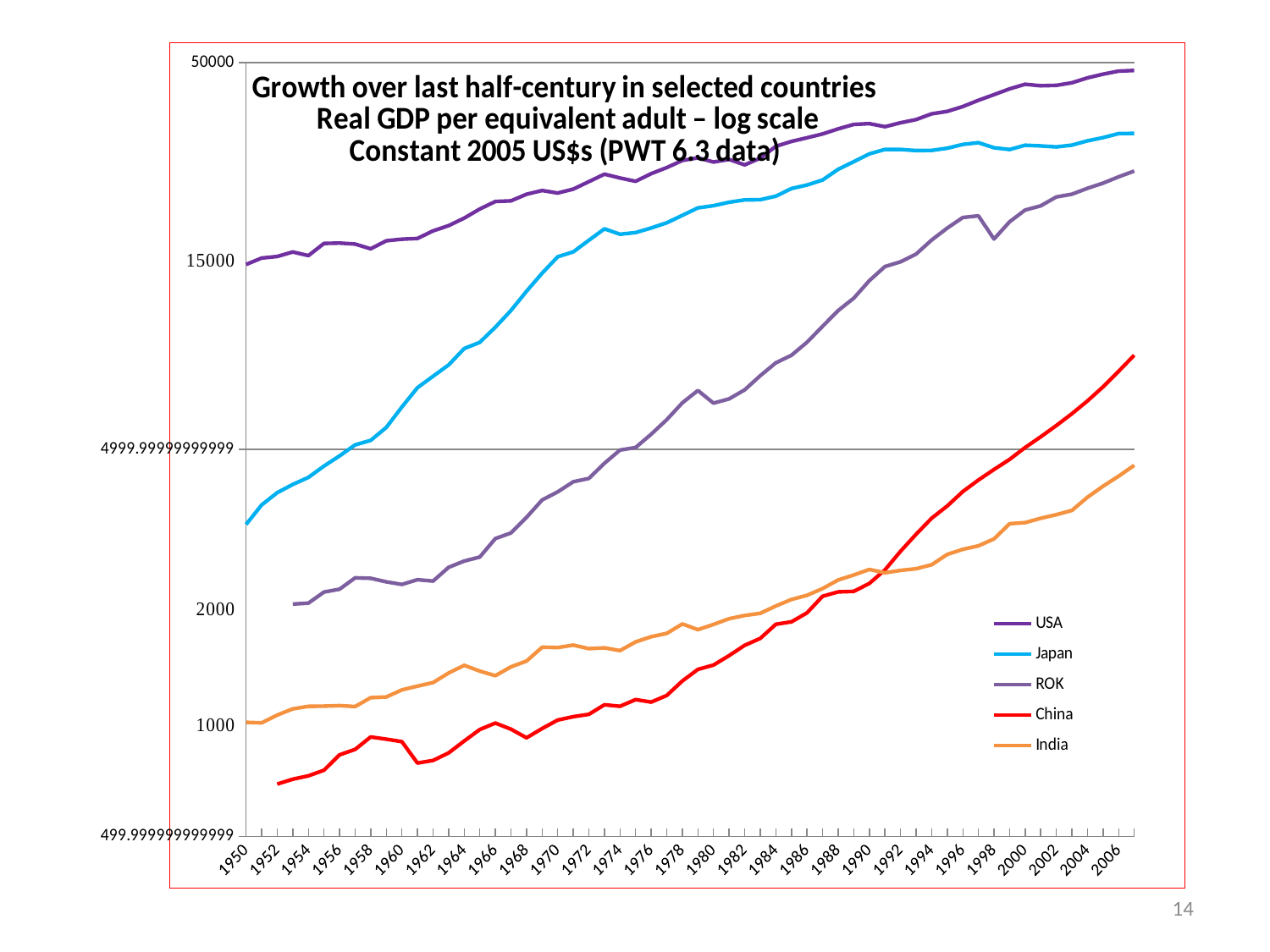

### Chart: Growth over last half-century in selected countries
 Real GDP per equivalent adult – log scale
Constant 2005 US$s (PWT 6.3 data)

| Category | USA | Japan | ROK | China | India |
|---|---|---|---|---|---|
| 1950 | 15033.348169999987 | 3198.333067000007 | None | None | 985.4433493 |
| 1951 | 15616.65912999997 | 3593.438386 | None | None | 982.3310457999978 |
| 1952 | 15767.26749 | 3865.2483419999926 | None | 682.2438543 | 1028.81826 |
| 1953 | 16194.31612999996 | 4059.401451 | 1991.62751 | 702.4579141999972 | 1067.5484309999965 |
| 1954 | 15846.15756 | 4232.432073 | 2002.9691530000011 | 716.5734996000017 | 1083.957915000001 |
| 1955 | 17038.399949999908 | 4528.930895 | 2139.848455 | 741.0460918999978 | 1085.182791 |
| 1956 | 17074.71309 | 4811.78378 | 2176.1986199999997 | 812.0352998999974 | 1088.4058210000035 |
| 1957 | 16977.114039999924 | 5139.08304 | 2328.494754000001 | 838.9739204 | 1082.44003 |
| 1958 | 16502.257259999944 | 5278.168063000013 | 2322.36653 | 903.127389 | 1141.230214 |
| 1959 | 17309.45976999994 | 5700.051941000002 | 2273.719933000001 | 891.4141384 | 1145.716306 |
| 1960 | 17478.91883 | 6438.843303 | 2238.53110700001 | 878.4195165999994 | 1195.165004 |
| 1961 | 17550.824769999996 | 7221.463164000003 | 2302.990261 | 773.4028347 | 1222.1943229999931 |
| 1962 | 18362.8009 | 7729.553361 | 2283.718237 | 785.4692634999972 | 1248.3944919999956 |
| 1963 | 18942.80485 | 8269.39733499996 | 2479.3668629999997 | 821.5666236999973 | 1321.733258 |
| 1964 | 19811.65338 | 9116.142546000026 | 2573.027035 | 881.9665524999974 | 1383.448411 |
| 1965 | 20911.02421 | 9457.676681999983 | 2635.008374 | 943.7373411 | 1336.719999 |
| 1966 | 21872.01701 | 10349.733580000016 | 2941.047117000007 | 981.104387200002 | 1300.5151740000001 |
| 1967 | 21951.84344 | 11433.194410000016 | 3040.633823 | 946.0894638 | 1371.059818 |
| 1968 | 22834.04412 | 12820.243480000032 | 3337.838935 | 898.6272564999975 | 1418.8603499999963 |
| 1969 | 23345.653579999893 | 14275.6605 | 3702.1468519999926 | 949.8414979999981 | 1541.016815000001 |
| 1970 | 22998.14051999994 | 15739.93963 | 3883.5448299999925 | 998.6414113999995 | 1537.448464 |
| 1971 | 23542.485310000025 | 16204.32137 | 4124.823185 | 1019.254961 | 1560.396004 |
| 1972 | 24608.48767 | 17363.49237 | 4206.443861 | 1033.635689000001 | 1527.525449 |
| 1973 | 25733.72312 | 18586.47935999994 | 4605.375573 | 1093.8424359999958 | 1534.906226 |
| 1974 | 25153.27673 | 18001.68652999999 | 4981.914489 | 1084.308273 | 1510.23455 |
| 1975 | 24660.175599999948 | 18175.676439999996 | 5058.711622000003 | 1128.1919219999968 | 1590.4470990000011 |
| 1976 | 25812.156989999996 | 18683.052179999948 | 5474.294113 | 1111.754876 | 1640.3332679999999 |
| 1977 | 26759.76968 | 19270.40788 | 5972.129754000001 | 1156.4725740000001 | 1673.0397670000011 |
| 1978 | 27915.91728 | 20138.49234 | 6600.227576 | 1260.550007 | 1769.96628 |
| 1979 | 28352.625739999996 | 21054.74666 | 7101.877941999999 | 1350.404273 | 1710.590909 |
| 1980 | 27659.05525999994 | 21327.27832 | 6586.39674 | 1385.554555 | 1764.8973079999998 |
| 1981 | 28084.64900999994 | 21774.154299999944 | 6756.2977329999985 | 1465.606461 | 1825.670627 |
| 1982 | 27193.171009999944 | 22077.79071 | 7128.9509370000005 | 1558.20299 | 1860.9869860000001 |
| 1983 | 28306.8698 | 22102.309039999924 | 7755.384369 | 1623.841911 | 1885.127495 |
| 1984 | 30366.335429999996 | 22569.07573 | 8374.140172 | 1766.1410979999998 | 1969.526375 |
| 1985 | 31267.319969999884 | 23623.40192 | 8757.95519599995 | 1792.044796 | 2047.149703 |
| 1986 | 31952.00674 | 24127.83598 | 9462.669636999975 | 1890.1184389999955 | 2097.8359930000074 |
| 1987 | 32697.56585 | 24851.574539999943 | 10406.93386 | 2087.052494 | 2184.203548 |
| 1988 | 33694.61134 | 26489.27731 | 11425.72723 | 2141.5519620000064 | 2298.5287899999926 |
| 1989 | 34589.642 | 27721.32253999994 | 12298.850679999963 | 2147.963587 | 2367.739223 |
| 1990 | 34764.26267999999 | 29032.02501 | 13656.122939999987 | 2251.949896 | 2447.873765000001 |
| 1991 | 34139.22214 | 29816.951519999948 | 14848.55271 | 2441.191342000007 | 2399.102351 |
| 1992 | 34936.80781000001 | 29808.60032999994 | 15274.354740000002 | 2726.606381999993 | 2433.773781 |
| 1993 | 35608.106380000005 | 29609.24593 | 15991.76474000003 | 3017.075028 | 2457.575064 |
| 1994 | 36845.21369 | 29635.95965999994 | 17390.89130999999 | 3320.1523310000002 | 2517.278121 |
| 1995 | 37384.38577 | 30028.20522 | 18670.63410999999 | 3570.900737000002 | 2677.135966 |
| 1996 | 38479.36086 | 30716.115699999944 | 19885.3804 | 3891.105072 | 2758.815994000007 |
| 1997 | 39943.873040000006 | 31036.167700000005 | 20079.081800000025 | 4167.27475 | 2816.017522000007 |
| 1998 | 41303.10118 | 30115.11573999994 | 17493.723679999996 | 4436.083005 | 2935.116151 |
| 1999 | 42755.61043 | 29799.85178 | 19385.17544999999 | 4712.198332000001 | 3212.84592 |
| 2000 | 43933.71103 | 30569.54495 | 20788.0976 | 5057.98016 | 3234.1394649999997 |
| 2001 | 43554.610440000004 | 30439.119209999888 | 21310.70209 | 5390.714648 | 3319.151478 |
| 2002 | 43652.183560000005 | 30260.0707 | 22471.99800000002 | 5764.480398999987 | 3391.101381 |
| 2003 | 44337.55653000012 | 30585.360820000005 | 22842.40408000003 | 6184.708139 | 3477.2787209999997 |
| 2004 | 45639.3099 | 31382.813219999924 | 23655.938880000067 | 6675.100307000001 | 3761.681948 |
| 2005 | 46653.30054000001 | 31981.12098 | 24389.443190000067 | 7258.635829000004 | 4016.586194 |
| 2006 | 47510.91715 | 32764.81806999994 | 25331.85940999994 | 7962.887736 | 4264.093582 |
| 2007 | 47701.669449999994 | 32805.240540000006 | 26211.80855999994 | 8763.769834999981 | 4550.3707079999995 |
14